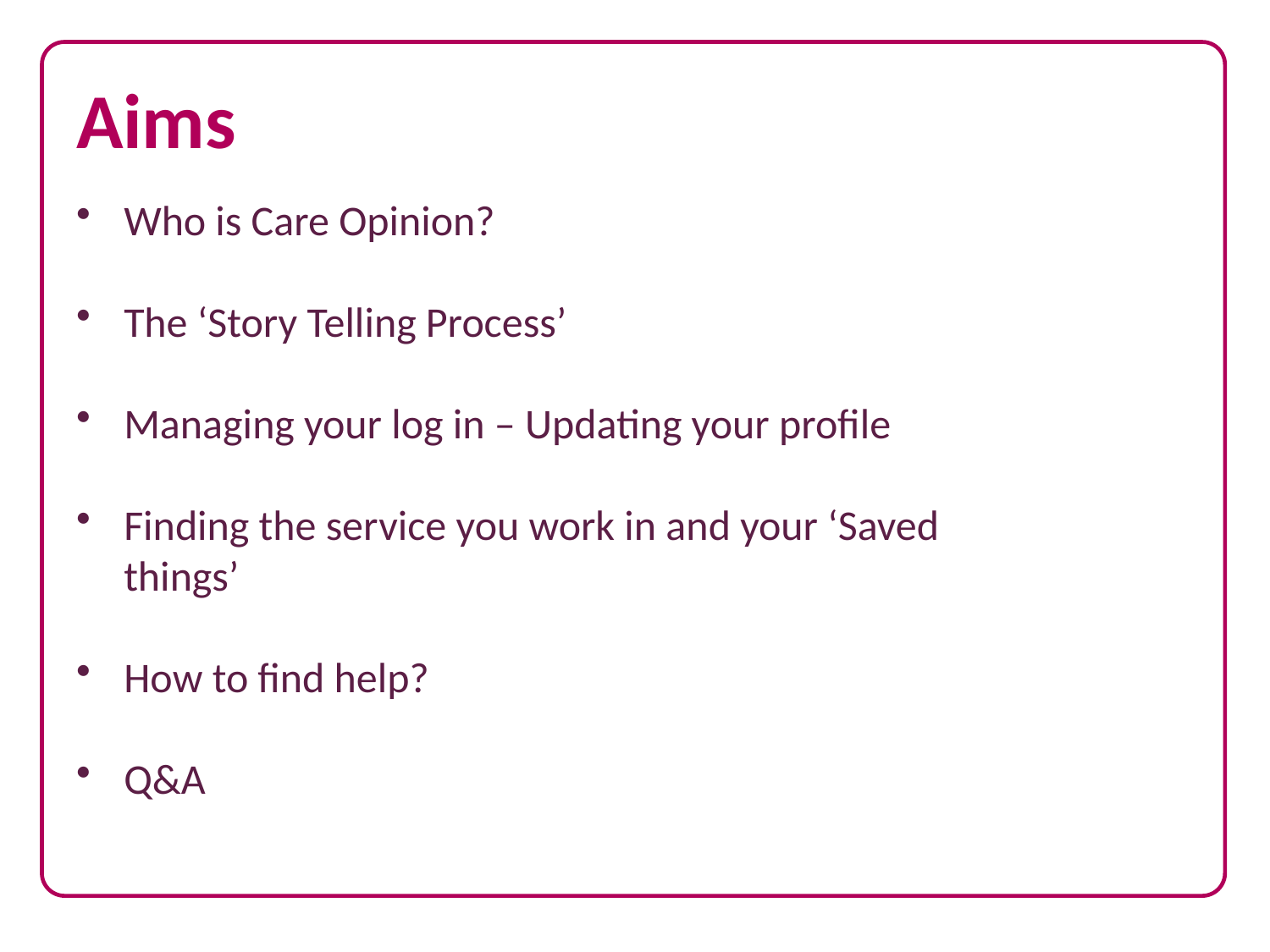

# Aims

Who is Care Opinion?

The ‘Story Telling Process’

Managing your log in – Updating your profile

Finding the service you work in and your ‘Saved things’

How to find help?

Q&A